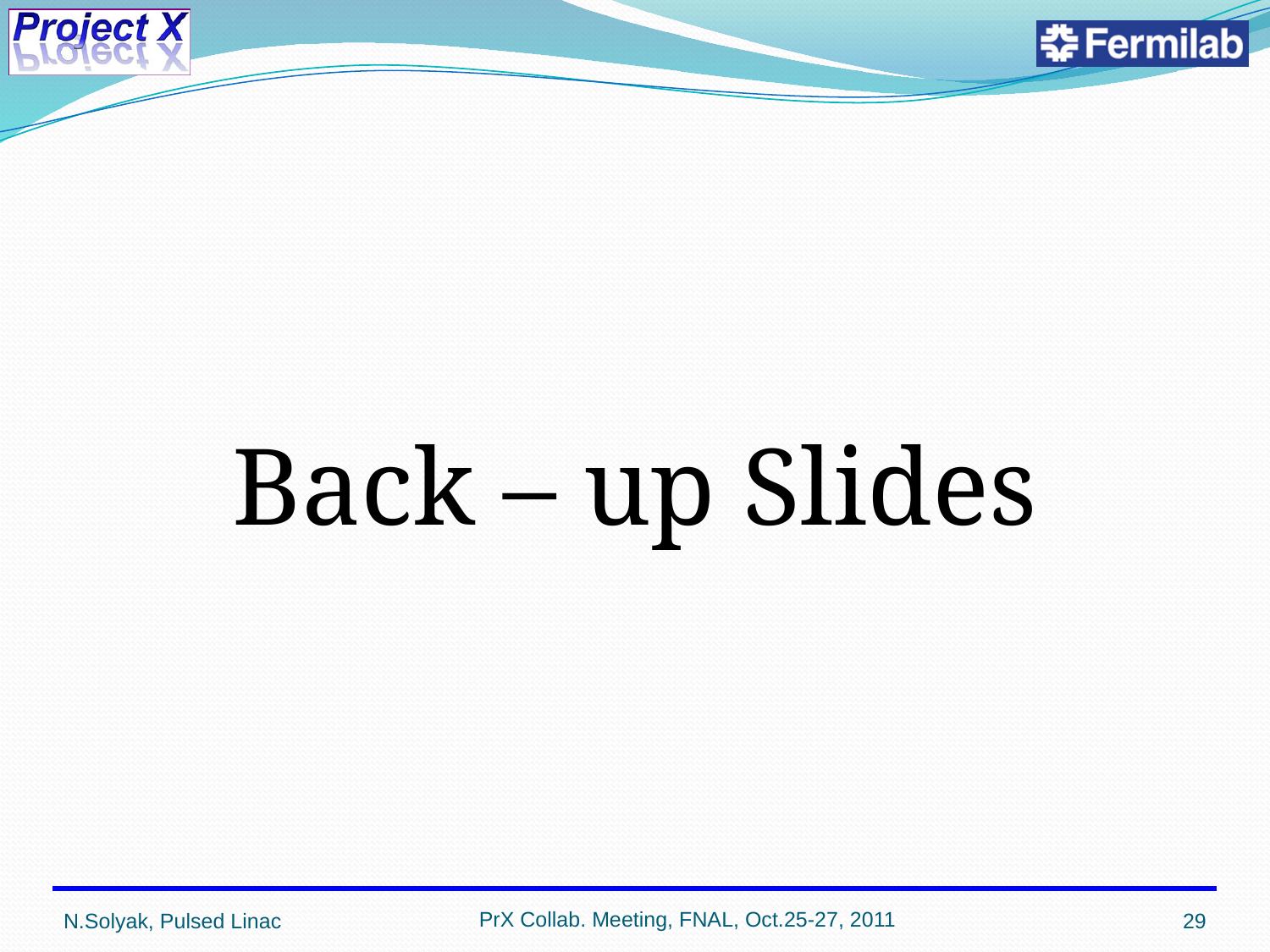

#
Back – up Slides
PrX Collab. Meeting, FNAL, Oct.25-27, 2011
N.Solyak, Pulsed Linac
29